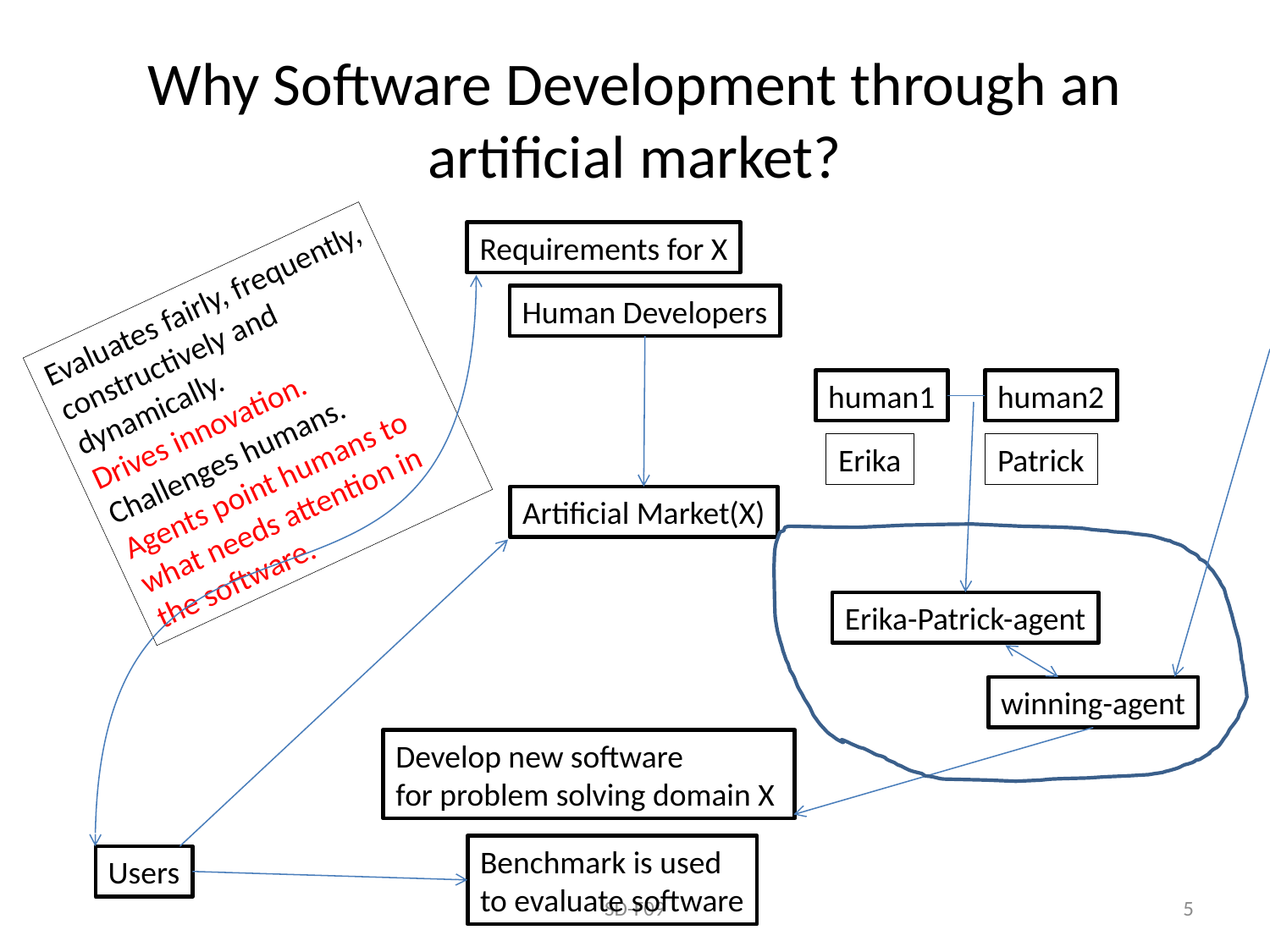

# Why Software Development through an artificial market?
Requirements for X
Evaluates fairly, frequently,
constructively and
dynamically.
Drives innovation.
Challenges humans.
Agents point humans to
what needs attention in
the software.
Human Developers
human1
human2
Erika
Patrick
Artificial Market(X)

Erika-Patrick-agent
winning-agent
Develop new software
for problem solving domain X
Benchmark is used
to evaluate software
Users
SD-F09
5